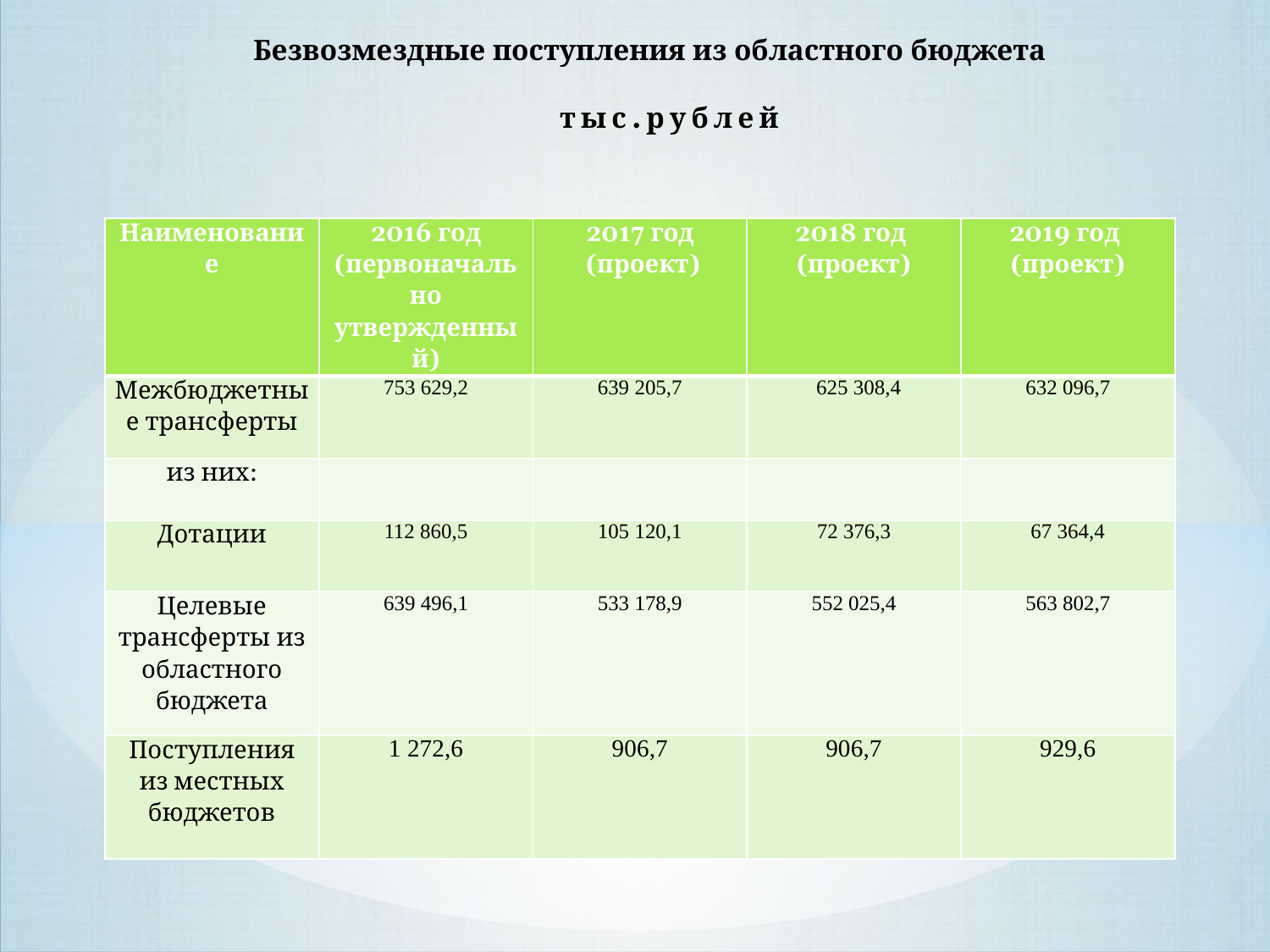

# Безвозмездные поступления из областного бюджета   тыс.рублей
| Наименование | 2016 год (первоначально утвержденный) | 2017 год (проект) | 2018 год (проект) | 2019 год (проект) |
| --- | --- | --- | --- | --- |
| Межбюджетные трансферты | 753 629,2 | 639 205,7 | 625 308,4 | 632 096,7 |
| из них: |  |  |  |  |
| Дотации | 112 860,5 | 105 120,1 | 72 376,3 | 67 364,4 |
| Целевые трансферты из областного бюджета | 639 496,1 | 533 178,9 | 552 025,4 | 563 802,7 |
| Поступления из местных бюджетов | 1 272,6 | 906,7 | 906,7 | 929,6 |